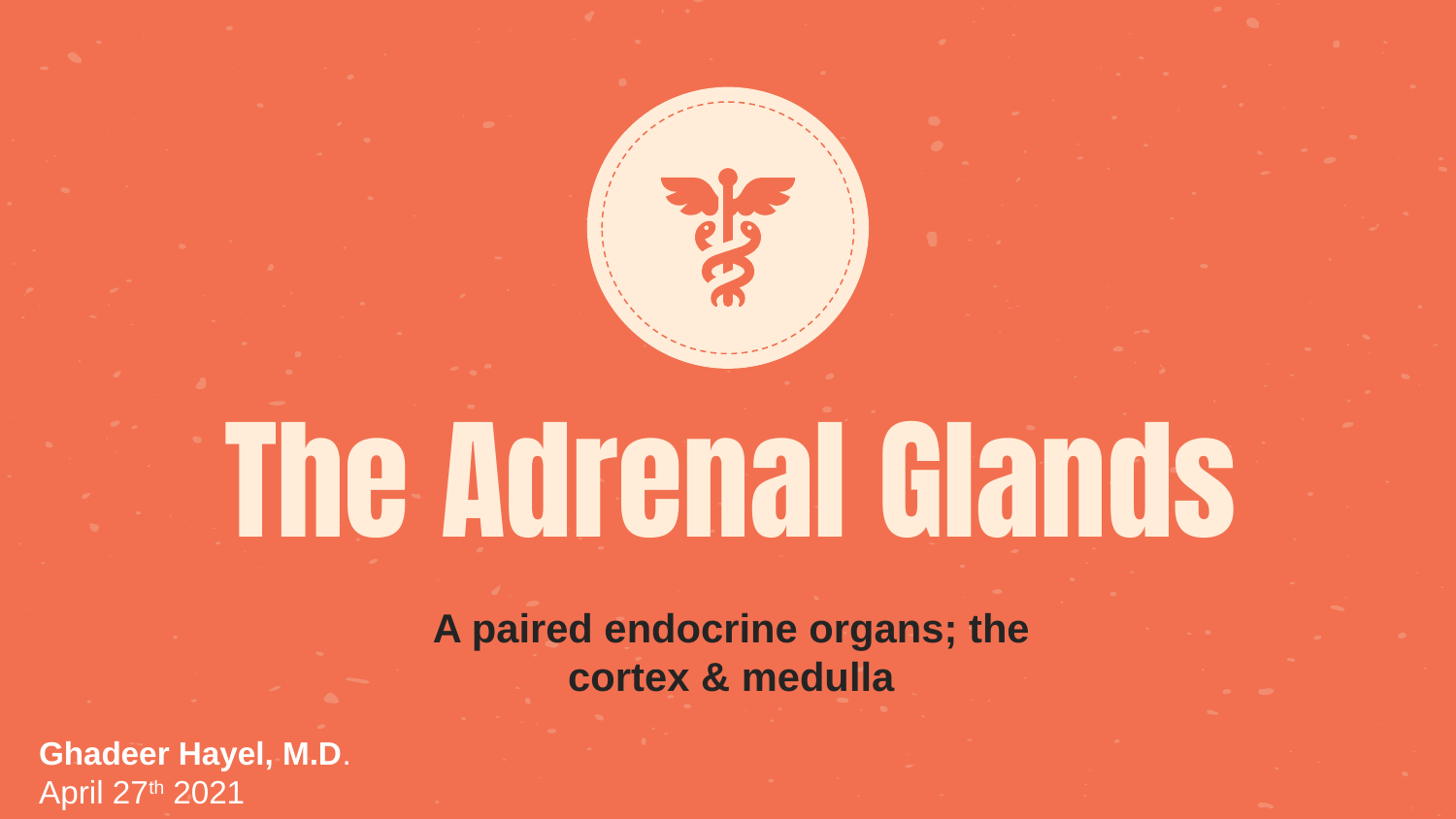

# The Adrenal Glands
A paired endocrine organs; the cortex & medulla
Ghadeer Hayel, M.D.
April 27th 2021